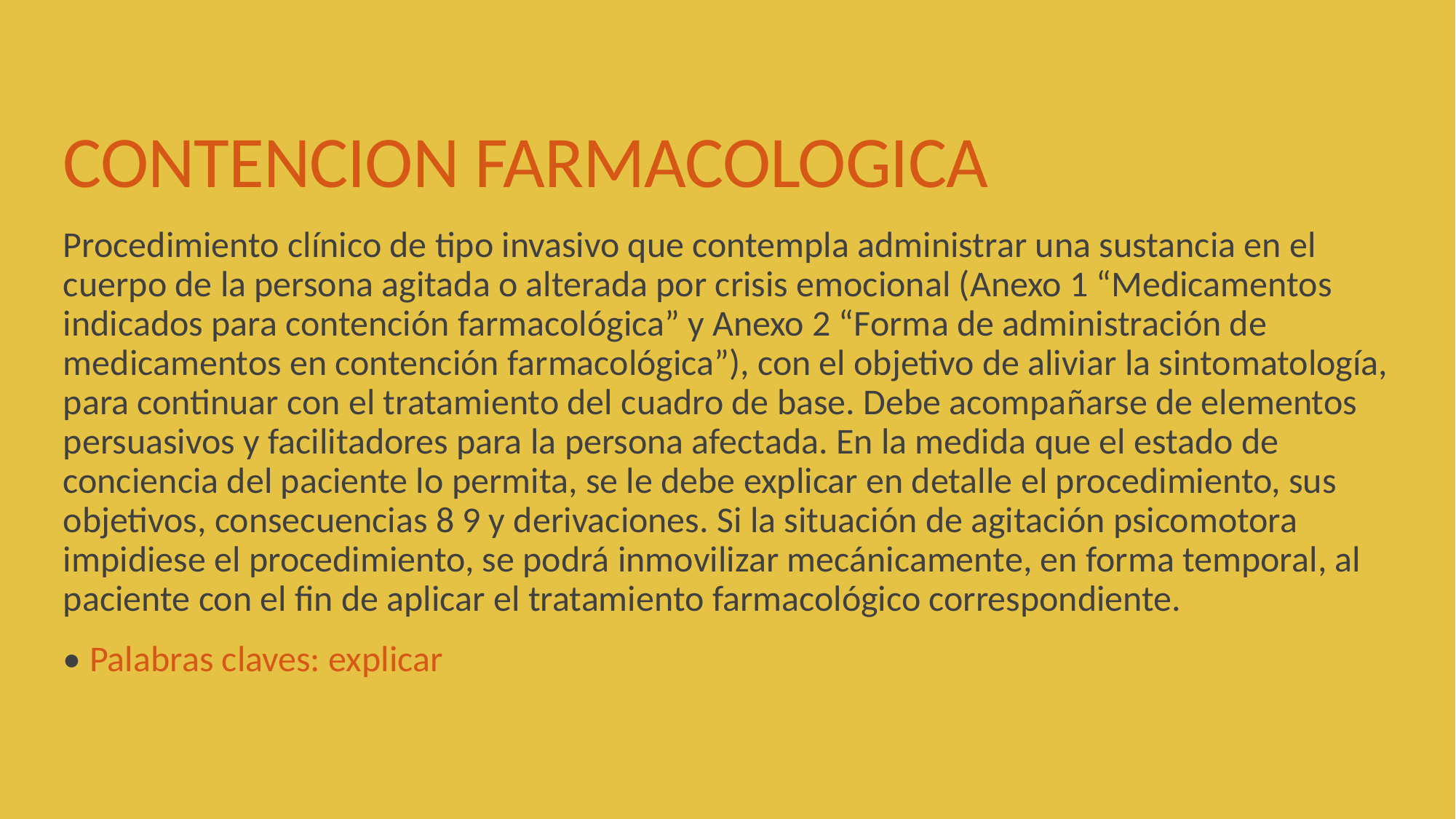

# CONTENCION FARMACOLOGICA
Procedimiento clínico de tipo invasivo que contempla administrar una sustancia en el cuerpo de la persona agitada o alterada por crisis emocional (Anexo 1 “Medicamentos indicados para contención farmacológica” y Anexo 2 “Forma de administración de medicamentos en contención farmacológica”), con el objetivo de aliviar la sintomatología, para continuar con el tratamiento del cuadro de base. Debe acompañarse de elementos persuasivos y facilitadores para la persona afectada. En la medida que el estado de conciencia del paciente lo permita, se le debe explicar en detalle el procedimiento, sus objetivos, consecuencias 8 9 y derivaciones. Si la situación de agitación psicomotora impidiese el procedimiento, se podrá inmovilizar mecánicamente, en forma temporal, al paciente con el fin de aplicar el tratamiento farmacológico correspondiente.
• Palabras claves: explicar